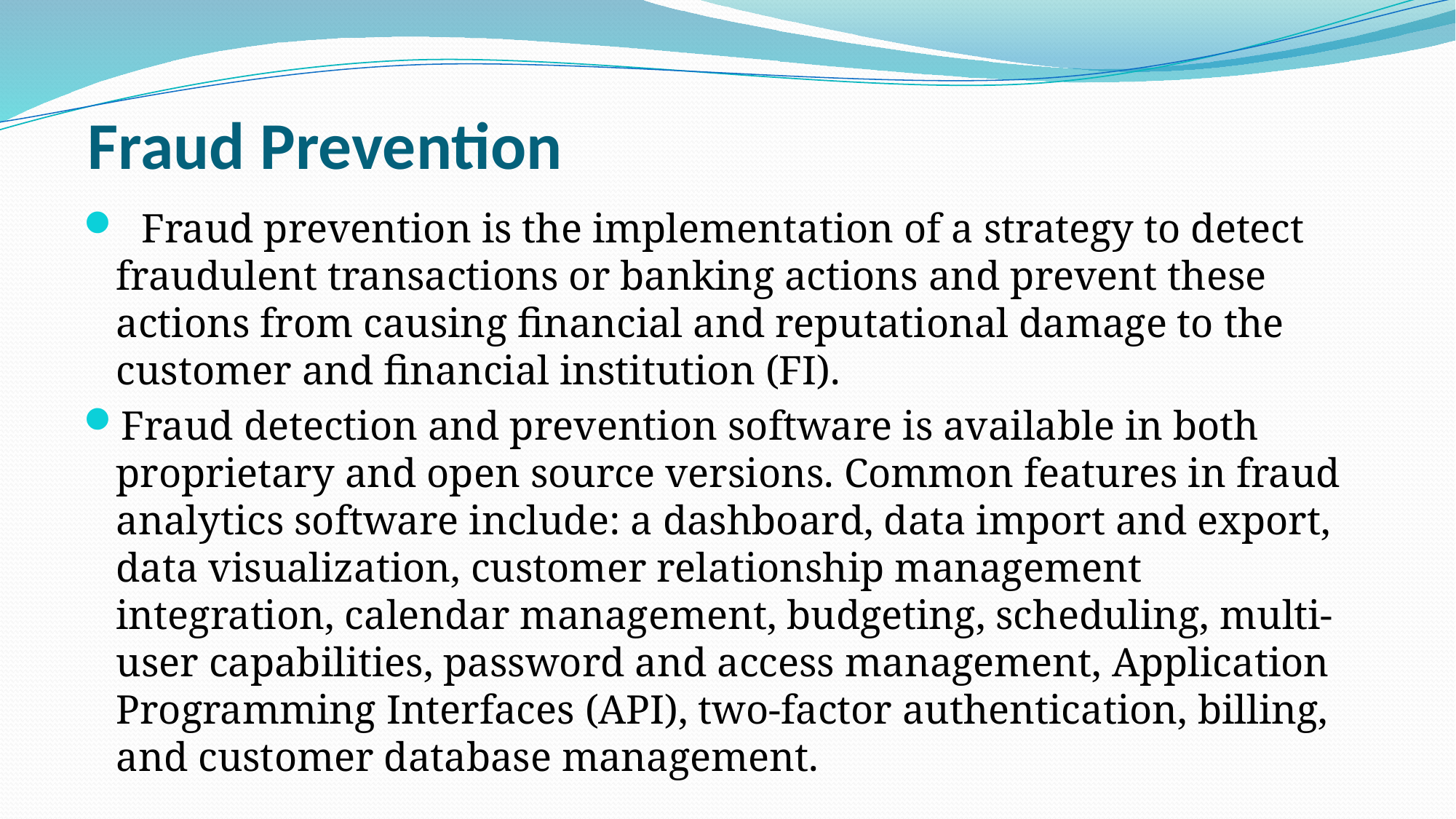

# Fraud Prevention
  Fraud prevention is the implementation of a strategy to detect fraudulent transactions or banking actions and prevent these actions from causing financial and reputational damage to the customer and financial institution (FI).
Fraud detection and prevention software is available in both proprietary and open source versions. Common features in fraud analytics software include: a dashboard, data import and export, data visualization, customer relationship management integration, calendar management, budgeting, scheduling, multi-user capabilities, password and access management, Application Programming Interfaces (API), two-factor authentication, billing, and customer database management.